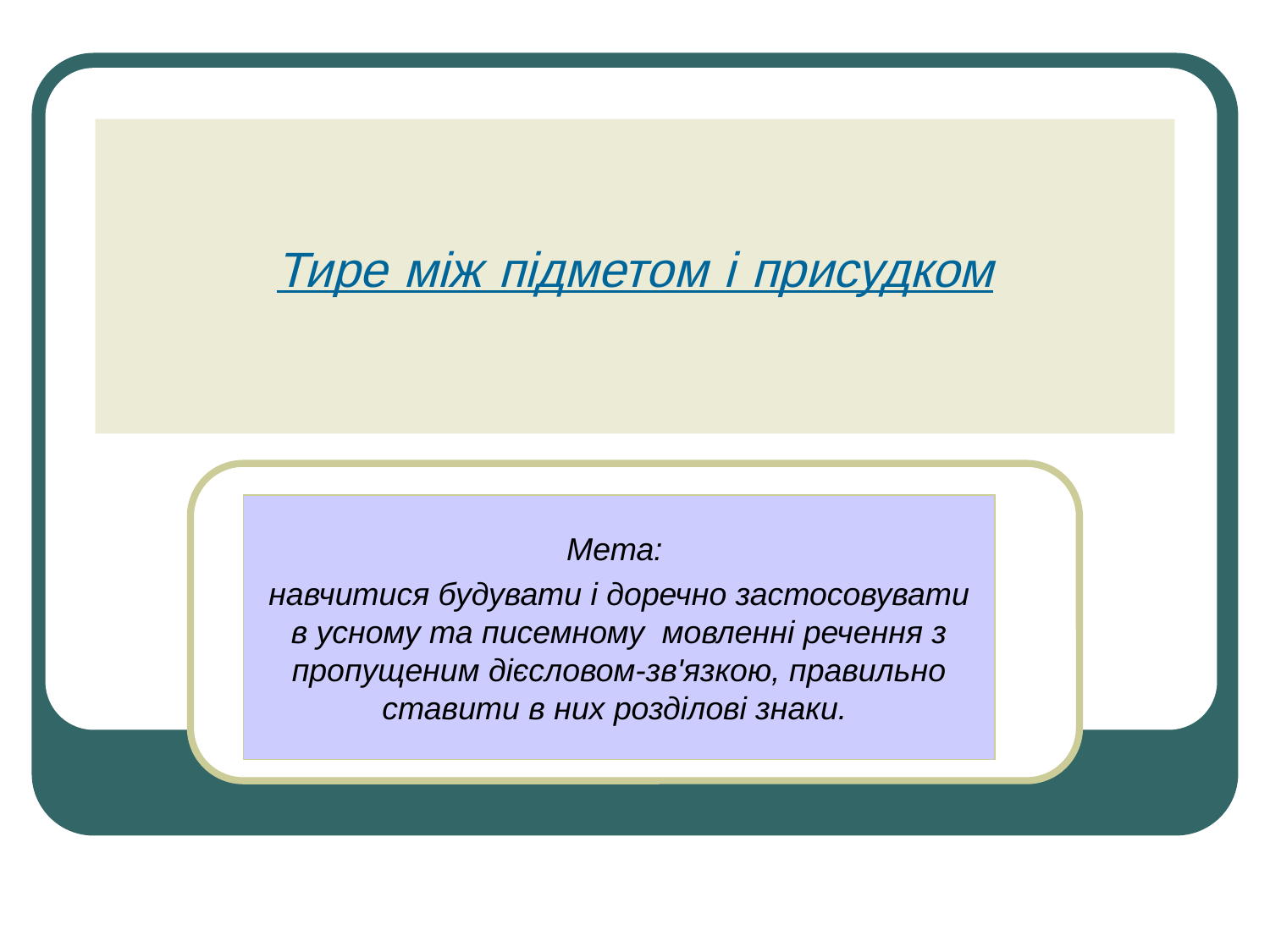

# Тире між підметом і присудком
Мета:
навчитиcя будувати і доречно застосовувати в усному та писемному  мовленні речення з пропущеним дієсловом-зв'язкою, правильно ставити в них розділові знаки.